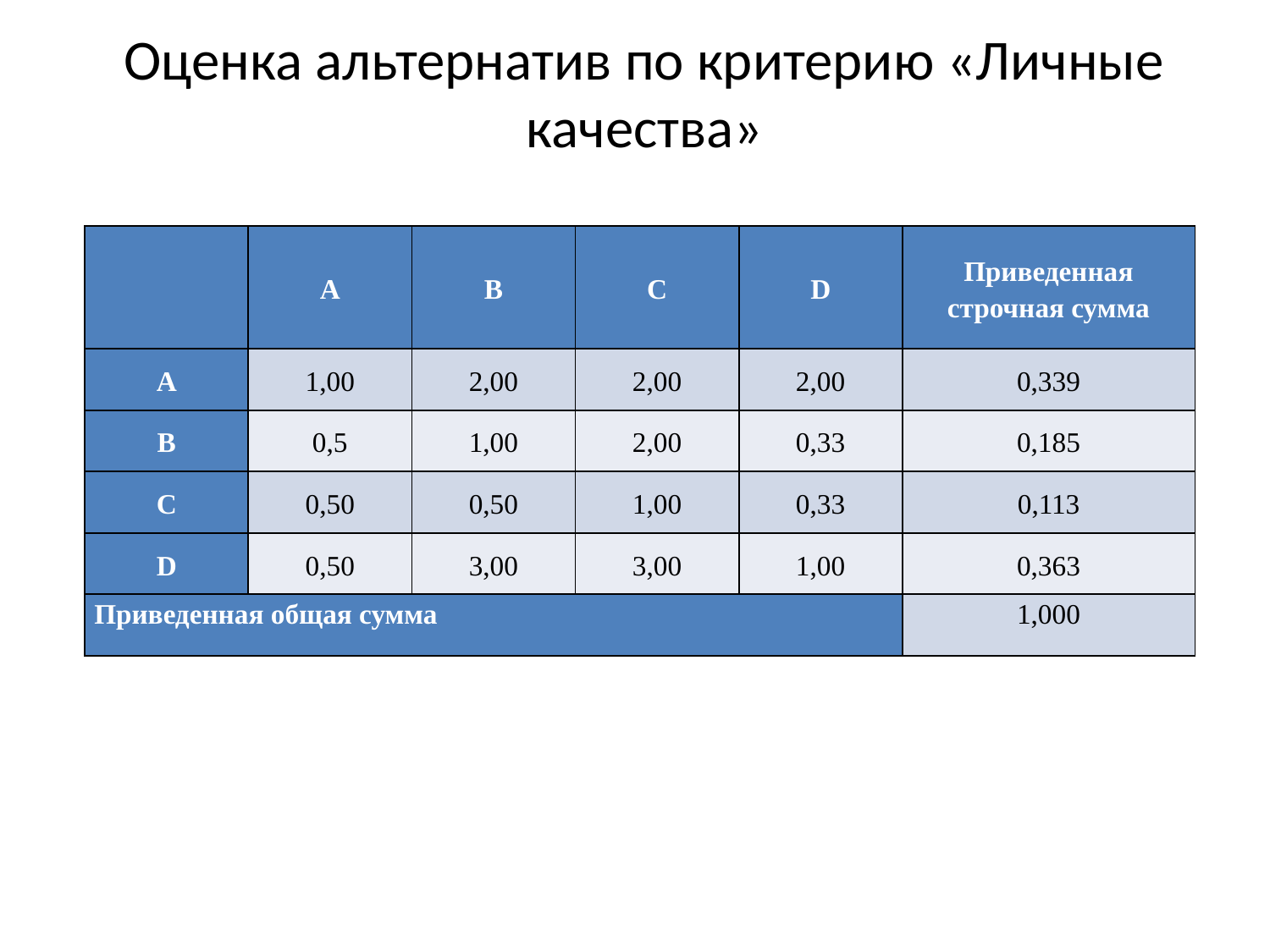

# Оценка альтернатив по критерию «Личные качества»
|  | A | B | C | D | Приведенная строчная сумма |
| --- | --- | --- | --- | --- | --- |
| A | 1,00 | 2,00 | 2,00 | 2,00 | 0,339 |
| B | 0,5 | 1,00 | 2,00 | 0,33 | 0,185 |
| C | 0,50 | 0,50 | 1,00 | 0,33 | 0,113 |
| D | 0,50 | 3,00 | 3,00 | 1,00 | 0,363 |
| Приведенная общая сумма |  |  |  |  | 1,000 |